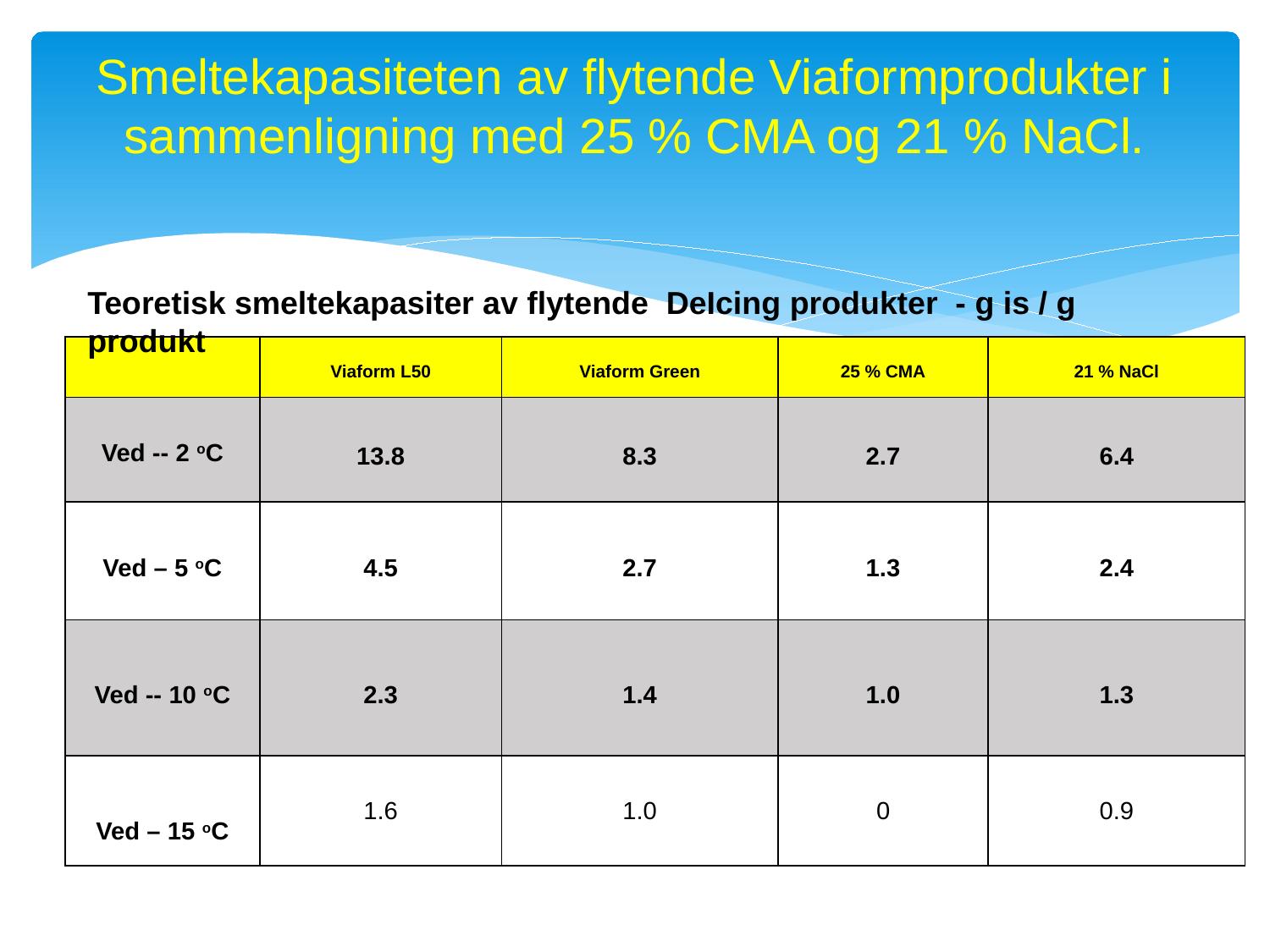

# Smeltekapasiteten av flytende Viaformprodukter i sammenligning med 25 % CMA og 21 % NaCl.
Teoretisk smeltekapasiter av flytende  DeIcing produkter  - g is / g produkt
|  | Viaform L50 | Viaform Green | 25 % CMA | 21 % NaCl |
| --- | --- | --- | --- | --- |
| Ved -- 2 oC | 13.8 | 8.3 | 2.7 | 6.4 |
| Ved – 5 oC | 4.5 | 2.7 | 1.3 | 2.4 |
| Ved -- 10 oC | 2.3 | 1.4 | 1.0 | 1.3 |
| Ved – 15 oC | 1.6 | 1.0 | 0 | 0.9 |